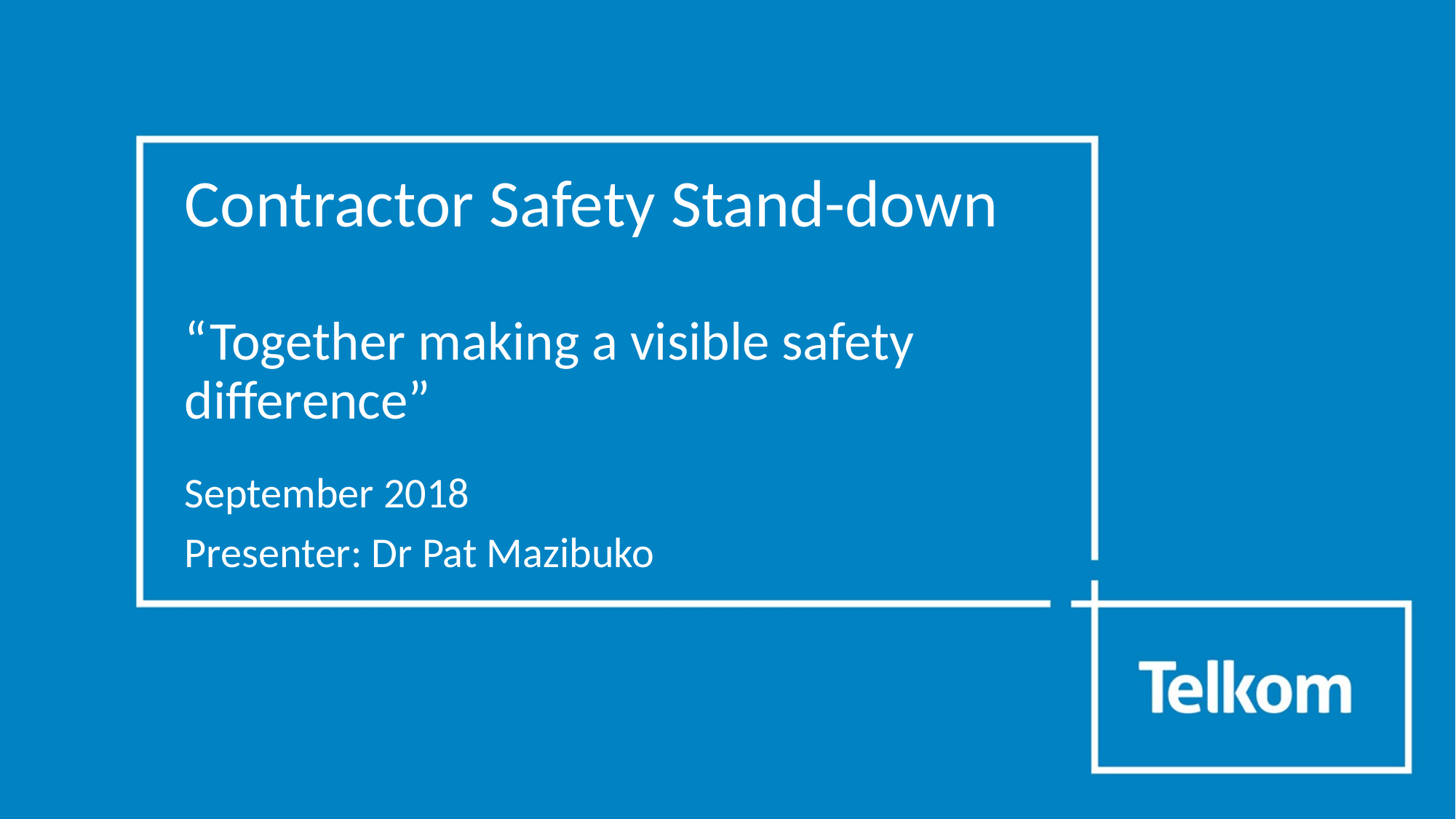

# Contractor Safety Stand-down “Together making a visible safety difference”
September 2018
Presenter: Dr Pat Mazibuko